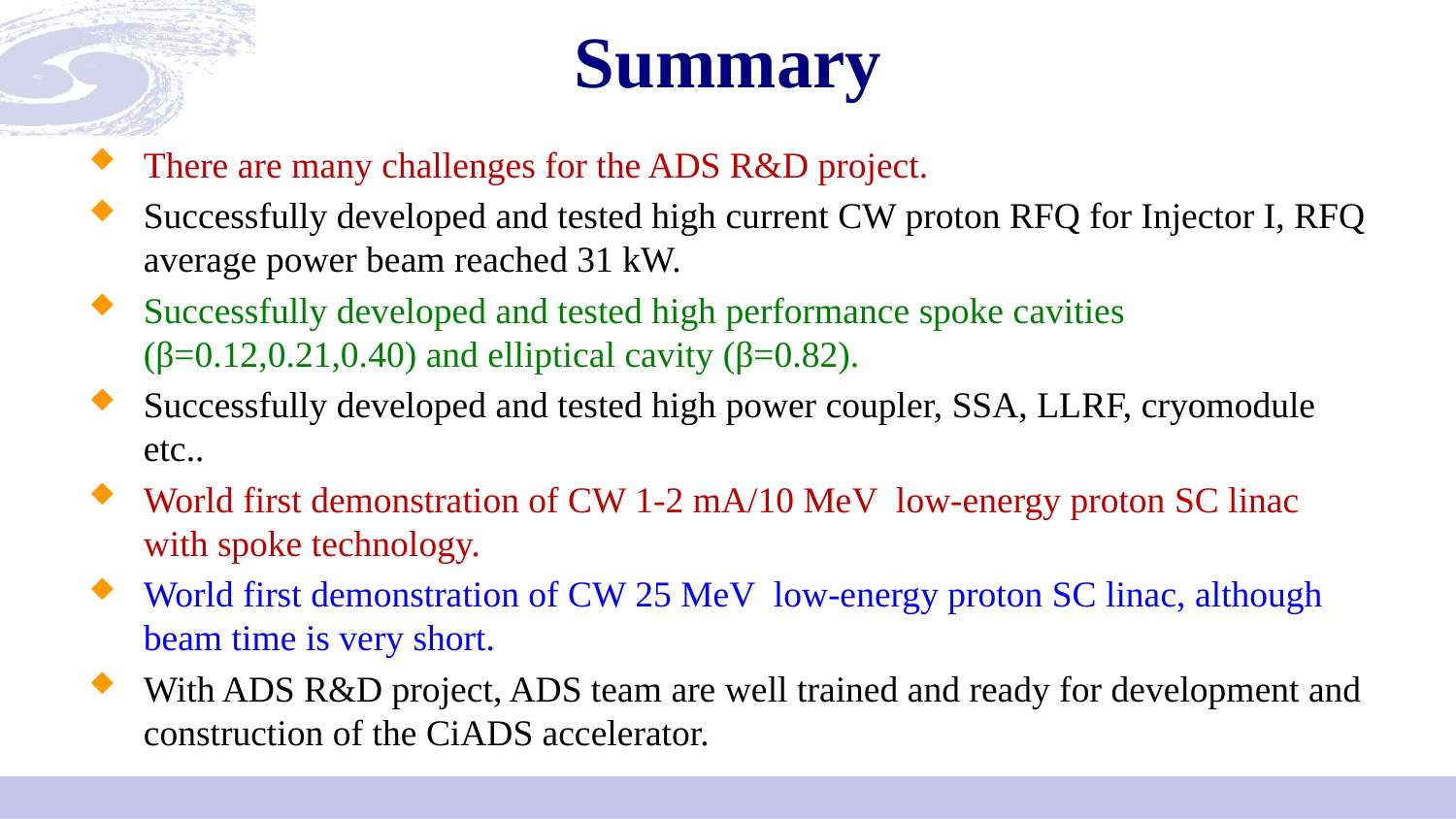

# Summary
There are many challenges for the ADS R&D project.
Successfully developed and tested high current CW proton RFQ for Injector I, RFQ average power beam reached 31 kW.
Successfully developed and tested high performance spoke cavities (β=0.12,0.21,0.40) and elliptical cavity (β=0.82).
Successfully developed and tested high power coupler, SSA, LLRF, cryomodule etc..
World first demonstration of CW 1-2 mA/10 MeV  low-energy proton SC linac with spoke technology.
World first demonstration of CW 25 MeV  low-energy proton SC linac, although beam time is very short.
With ADS R&D project, ADS team are well trained and ready for development and construction of the CiADS accelerator.